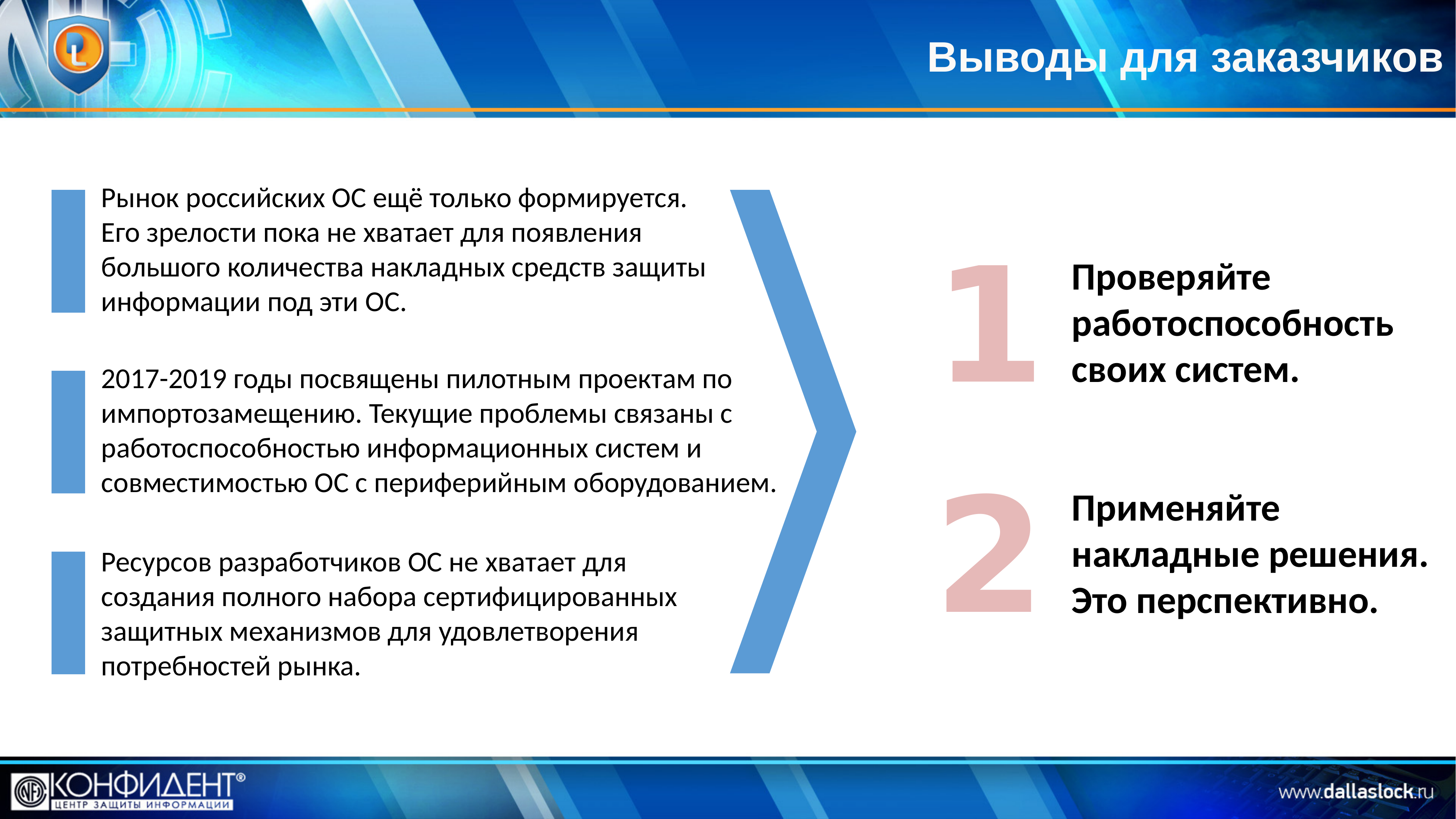

Выводы для заказчиков
Рынок российских ОС ещё только формируется. Его зрелости пока не хватает для появления большого количества накладных средств защиты информации под эти ОС.

1

Проверяйте работоспособность своих систем.

Применяйте накладные решения. Это перспективно.
2017-2019 годы посвящены пилотным проектам по импортозамещению. Текущие проблемы связаны с работоспособностью информационных систем и совместимостью ОС с периферийным оборудованием.

2
Ресурсов разработчиков ОС не хватает для создания полного набора сертифицированных защитных механизмов для удовлетворения потребностей рынка.